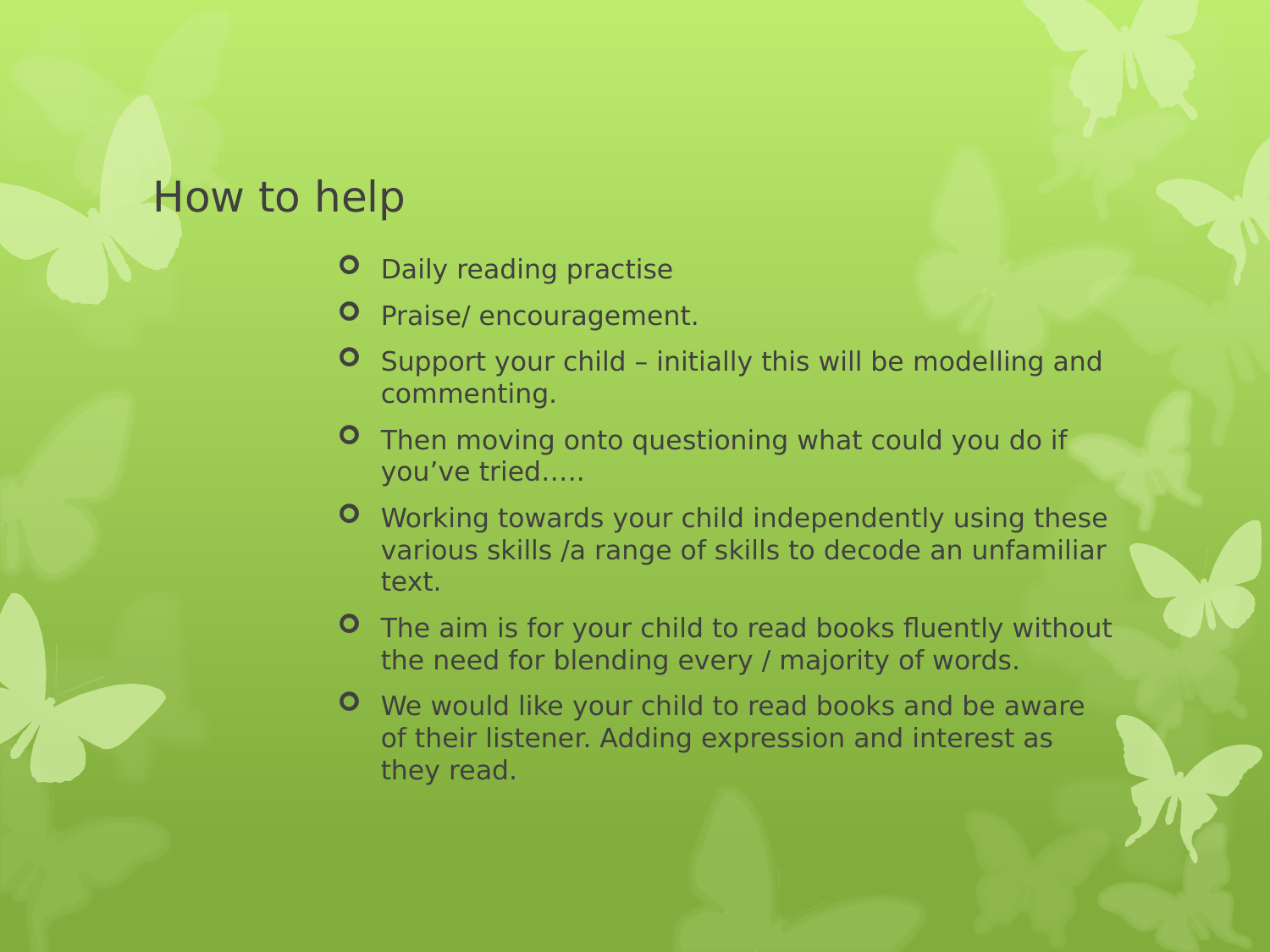

# How to help
Daily reading practise
Praise/ encouragement.
Support your child – initially this will be modelling and commenting.
Then moving onto questioning what could you do if you’ve tried…..
Working towards your child independently using these various skills /a range of skills to decode an unfamiliar text.
The aim is for your child to read books fluently without the need for blending every / majority of words.
We would like your child to read books and be aware of their listener. Adding expression and interest as they read.